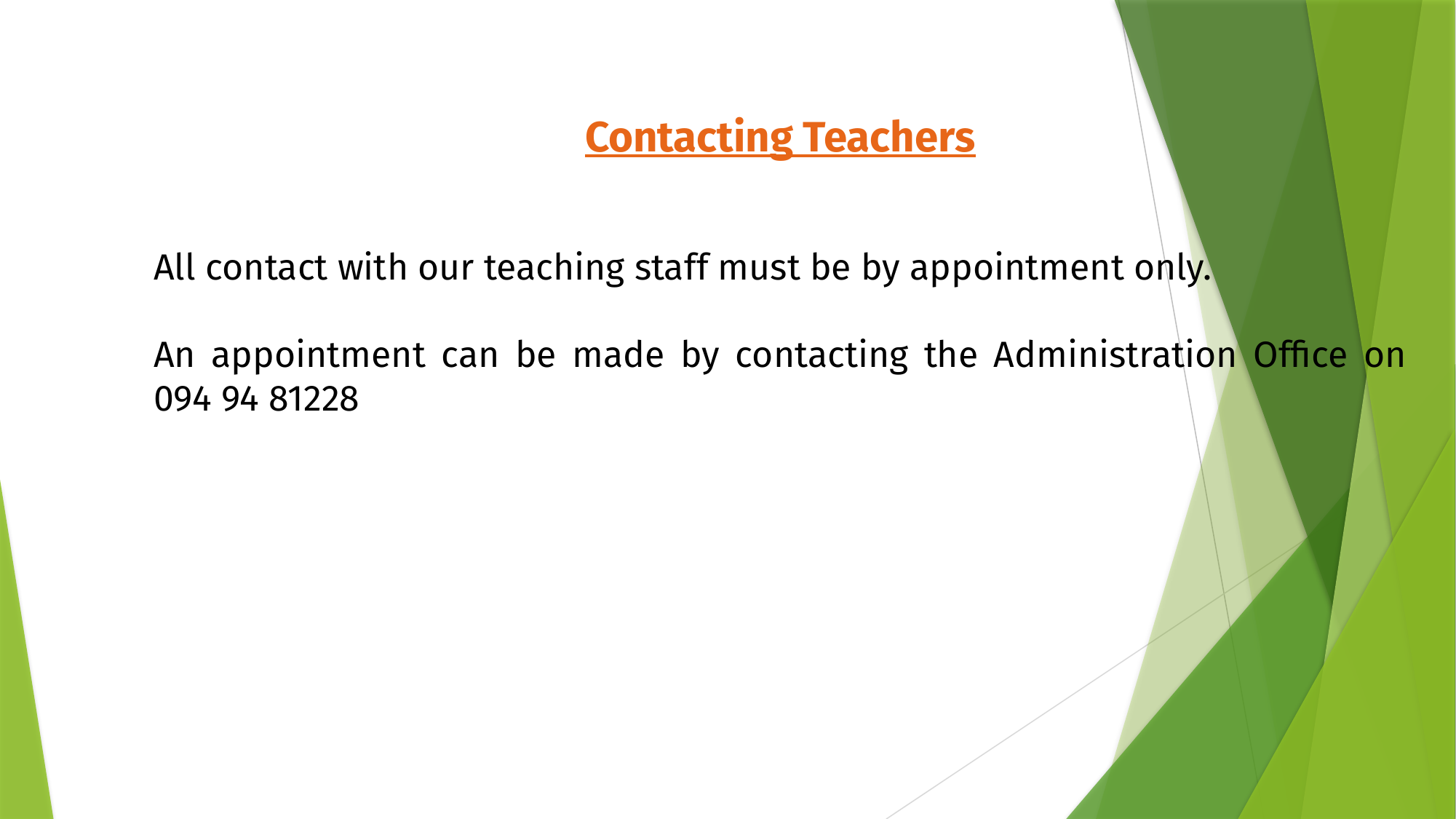

Contacting Teachers

All contact with our teaching staff must be by appointment only.

An appointment can be made by contacting the Administration Office on 094 94 81228